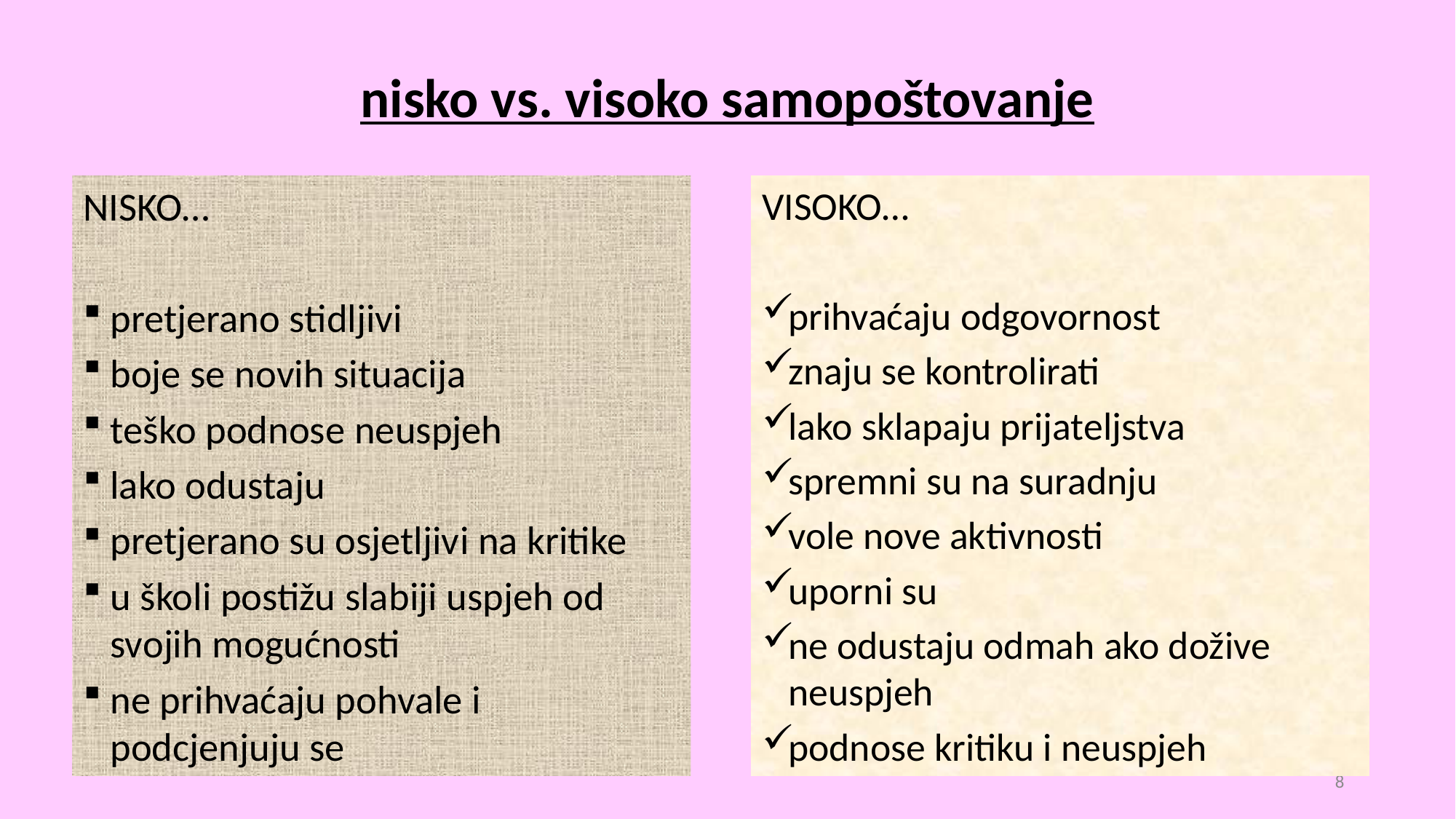

# nisko vs. visoko samopoštovanje
VISOKO…

prihvaćaju odgovornost
znaju se kontrolirati
lako sklapaju prijateljstva
spremni su na suradnju
vole nove aktivnosti
uporni su
ne odustaju odmah ako dožive neuspjeh
podnose kritiku i neuspjeh
NISKO…

pretjerano stidljivi
boje se novih situacija
teško podnose neuspjeh
lako odustaju
pretjerano su osjetljivi na kritike
u školi postižu slabiji uspjeh od svojih mogućnosti
ne prihvaćaju pohvale i podcjenjuju se
8